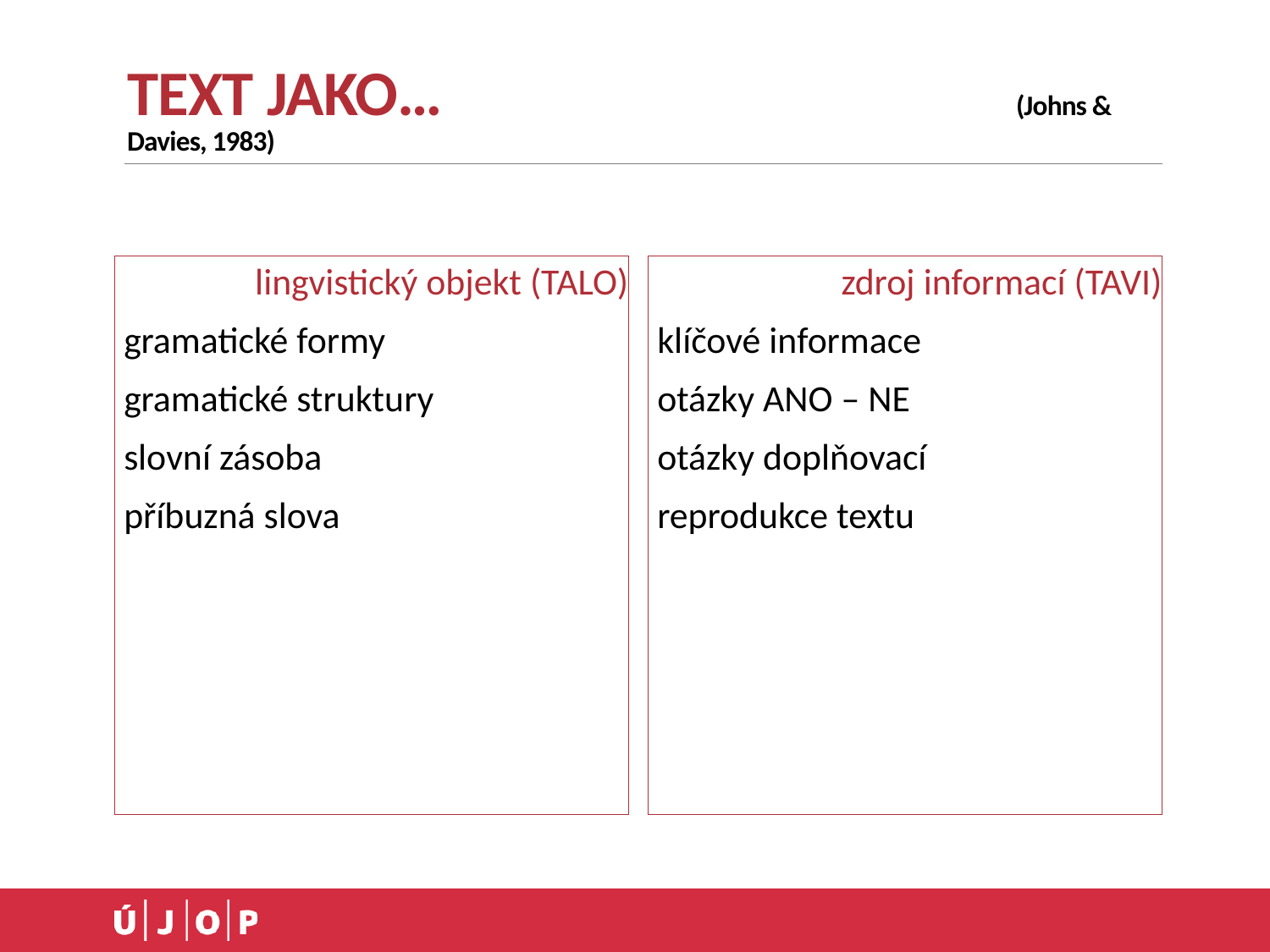

# TEXT JAKO…					(Johns & Davies, 1983)
lingvistický objekt (TALO)
gramatické formy
gramatické struktury
slovní zásoba
příbuzná slova

zdroj informací (TAVI)
klíčové informace
otázky ANO – NE
otázky doplňovací
reprodukce textu